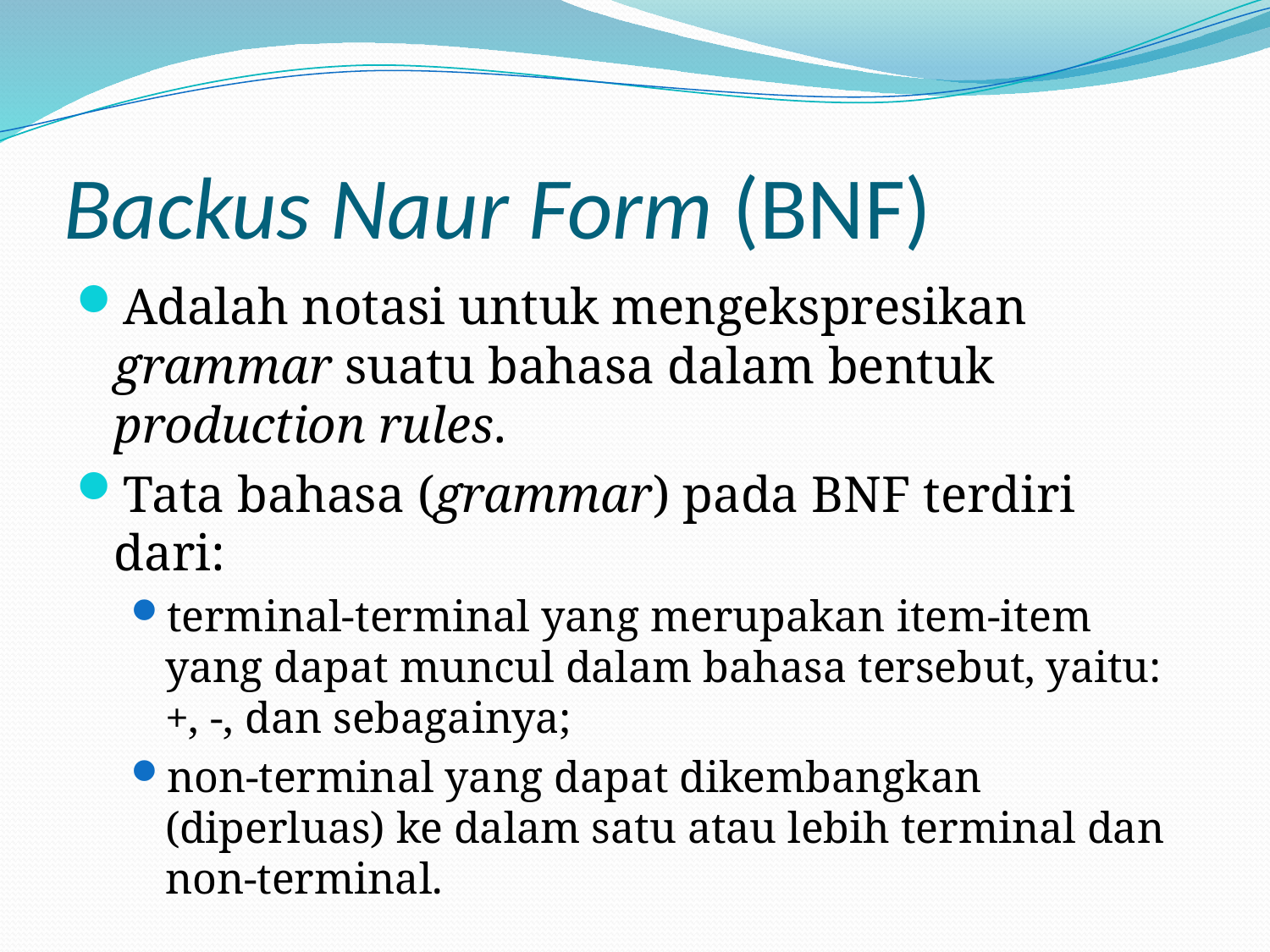

# Backus Naur Form (BNF)
Adalah notasi untuk mengekspresikan grammar suatu bahasa dalam bentuk production rules.
Tata bahasa (grammar) pada BNF terdiri dari:
terminal-terminal yang merupakan item-item yang dapat muncul dalam bahasa tersebut, yaitu: +, -, dan sebagainya;
non-terminal yang dapat dikembangkan (diperluas) ke dalam satu atau lebih terminal dan non-terminal.